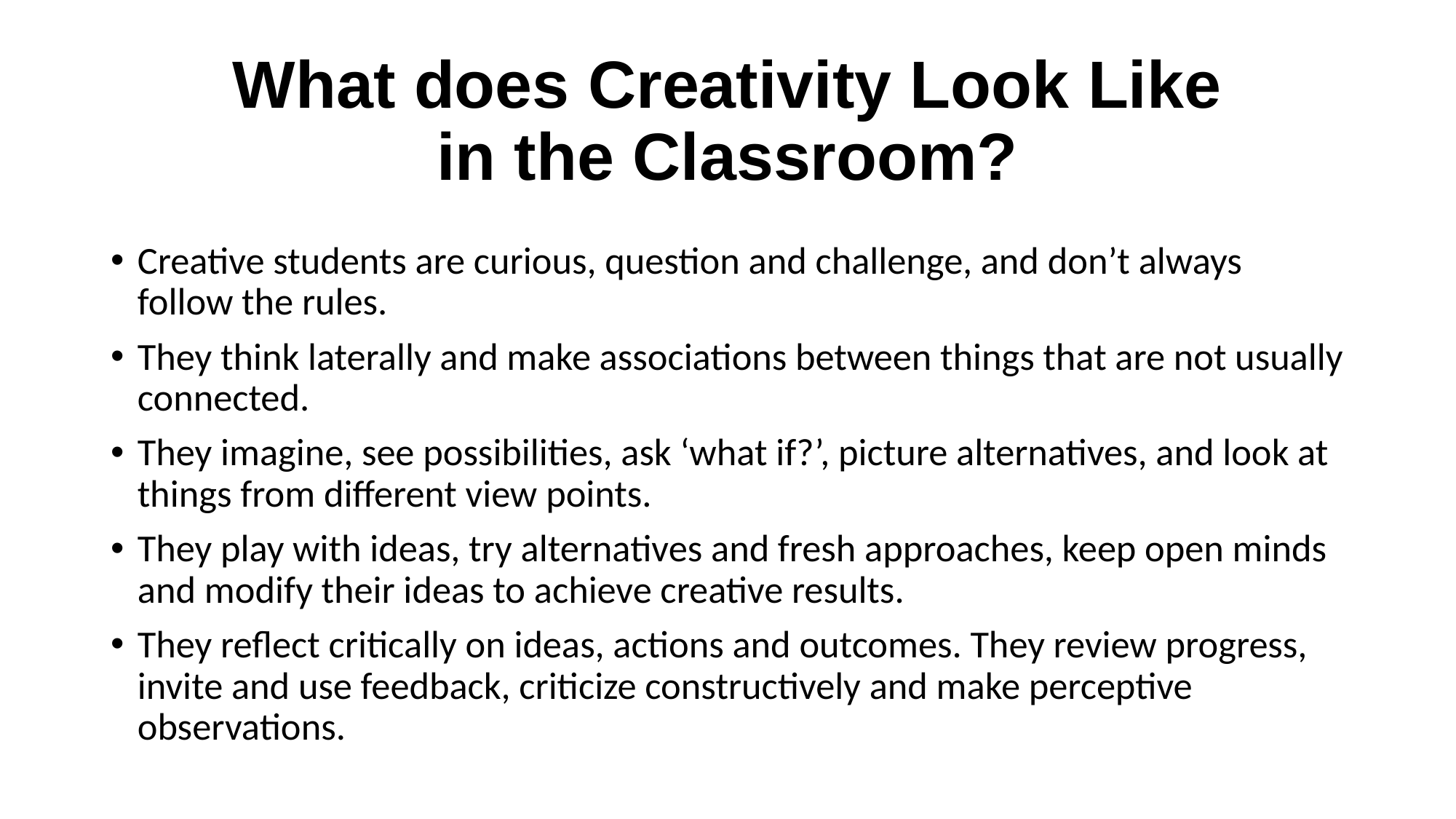

# What does Creativity Look Like in the Classroom?
Creative students are curious, question and challenge, and don’t always follow the rules.
They think laterally and make associations between things that are not usually connected.
They imagine, see possibilities, ask ‘what if?’, picture alternatives, and look at things from different view points.
They play with ideas, try alternatives and fresh approaches, keep open minds and modify their ideas to achieve creative results.
They reflect critically on ideas, actions and outcomes. They review progress, invite and use feedback, criticize constructively and make perceptive observations.